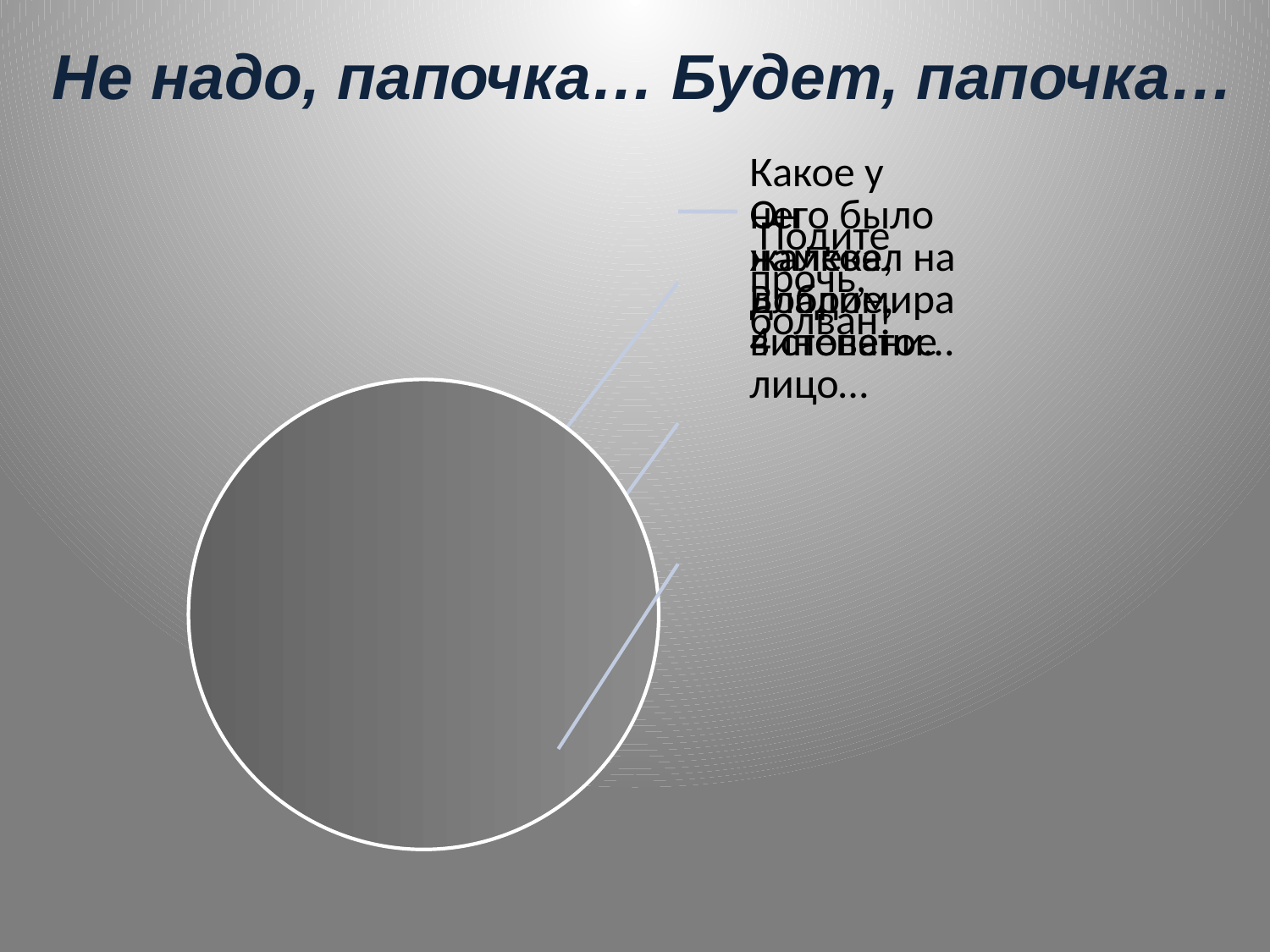

Не надо, папочка… Будет, папочка…
4 степени…